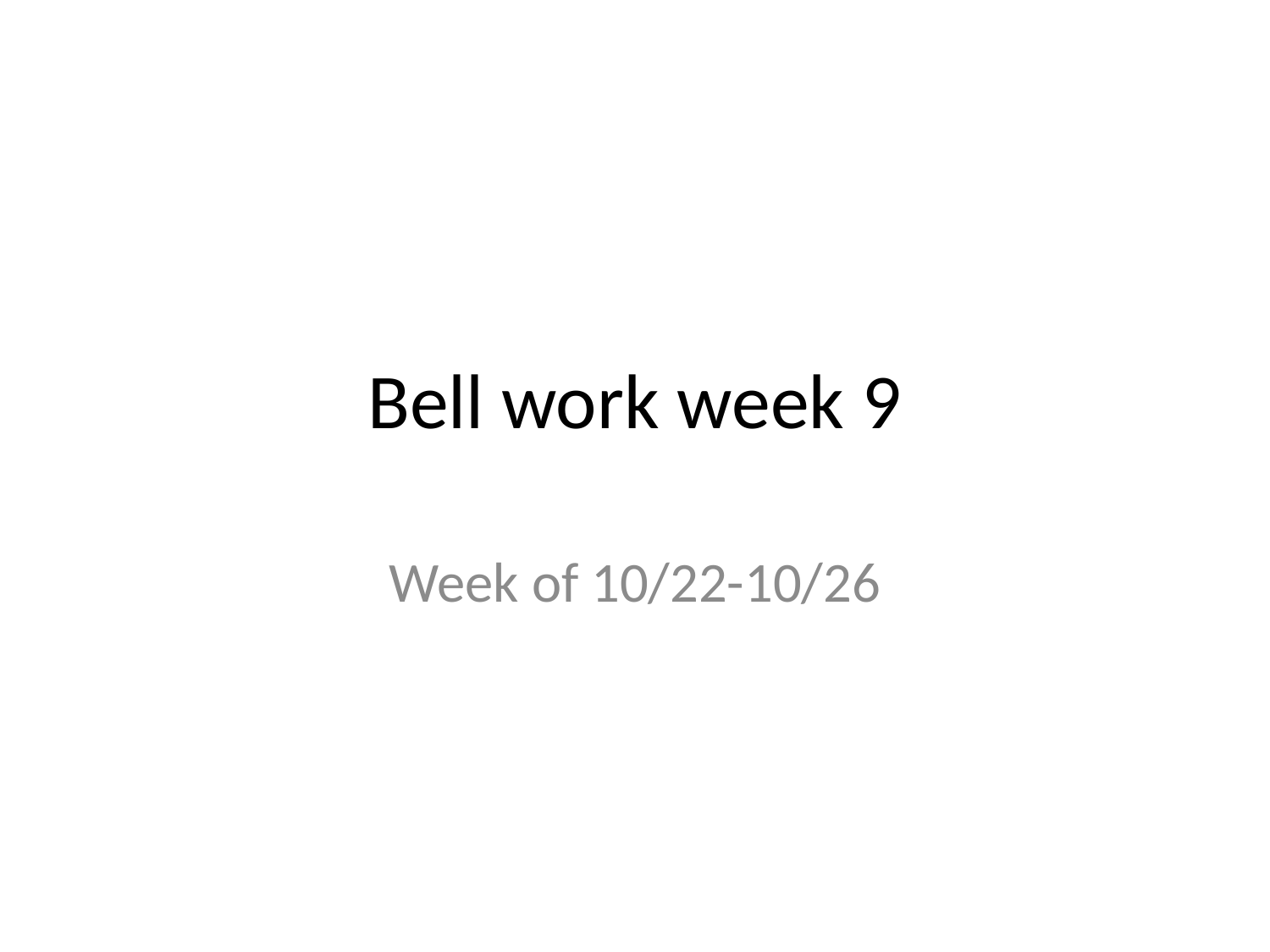

# Bell work week 9
Week of 10/22-10/26